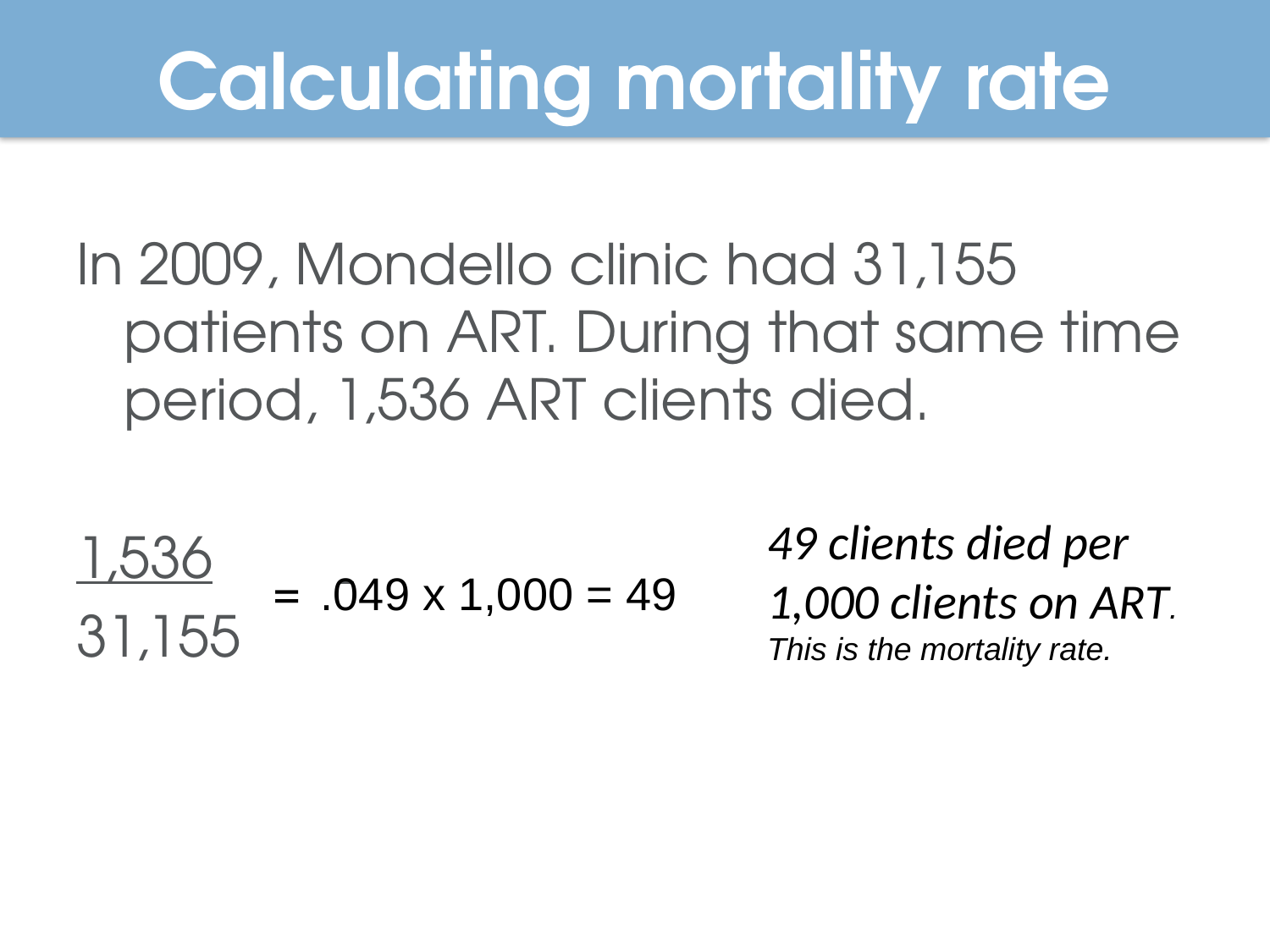

# Calculating mortality rate
In 2009, Mondello clinic had 31,155 patients on ART. During that same time period, 1,536 ART clients died.

1,536
31,155
49 clients died per 1,000 clients on ART. This is the mortality rate.
=
.049 x 1,000 = 49